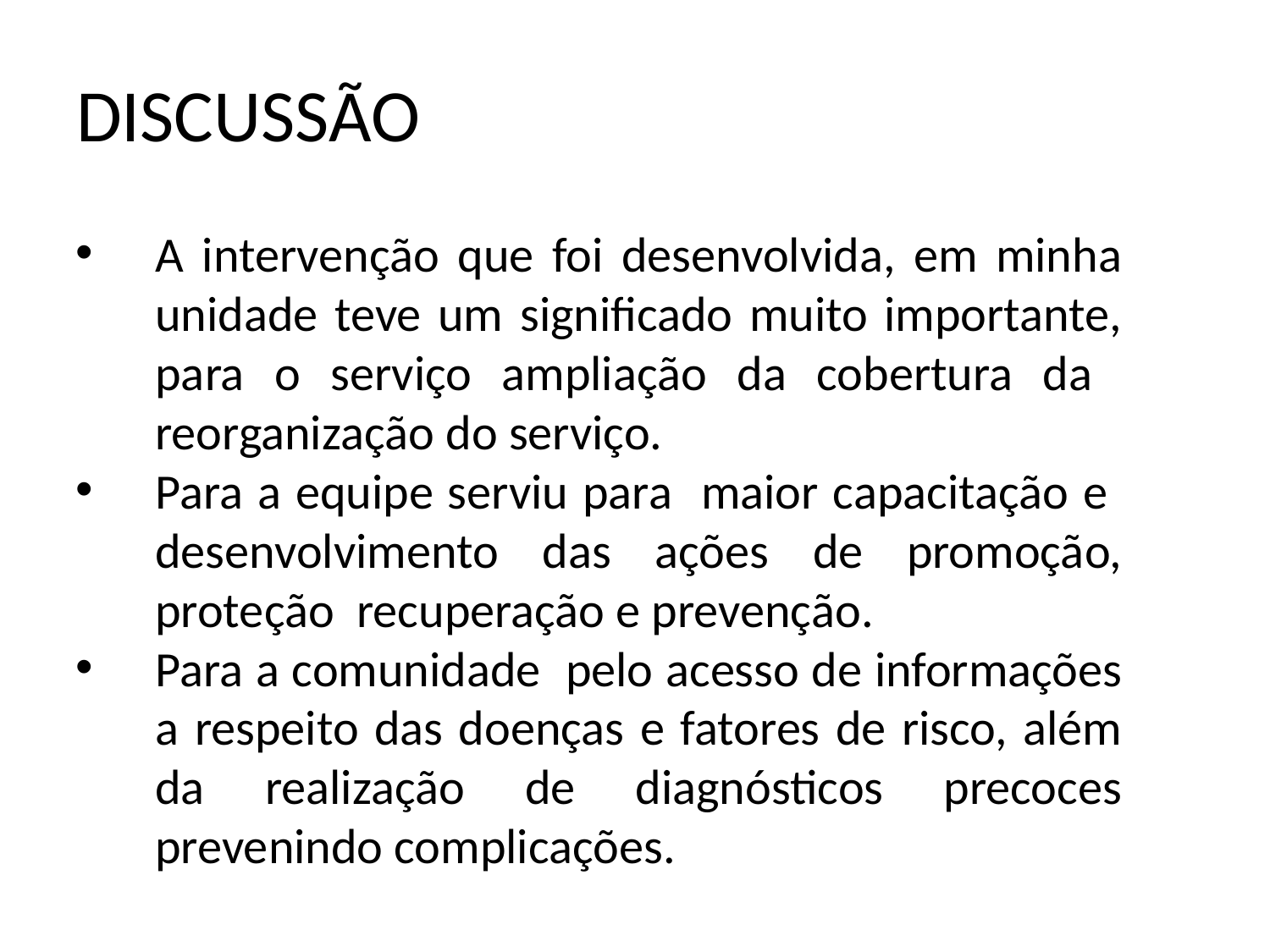

# DISCUSSÃO
A intervenção que foi desenvolvida, em minha unidade teve um significado muito importante, para o serviço ampliação da cobertura da  reorganização do serviço.
Para a equipe serviu para  maior capacitação e  desenvolvimento das ações de promoção, proteção  recuperação e prevenção.
Para a comunidade  pelo acesso de informações a respeito das doenças e fatores de risco, além da realização de diagnósticos precoces prevenindo complicações.